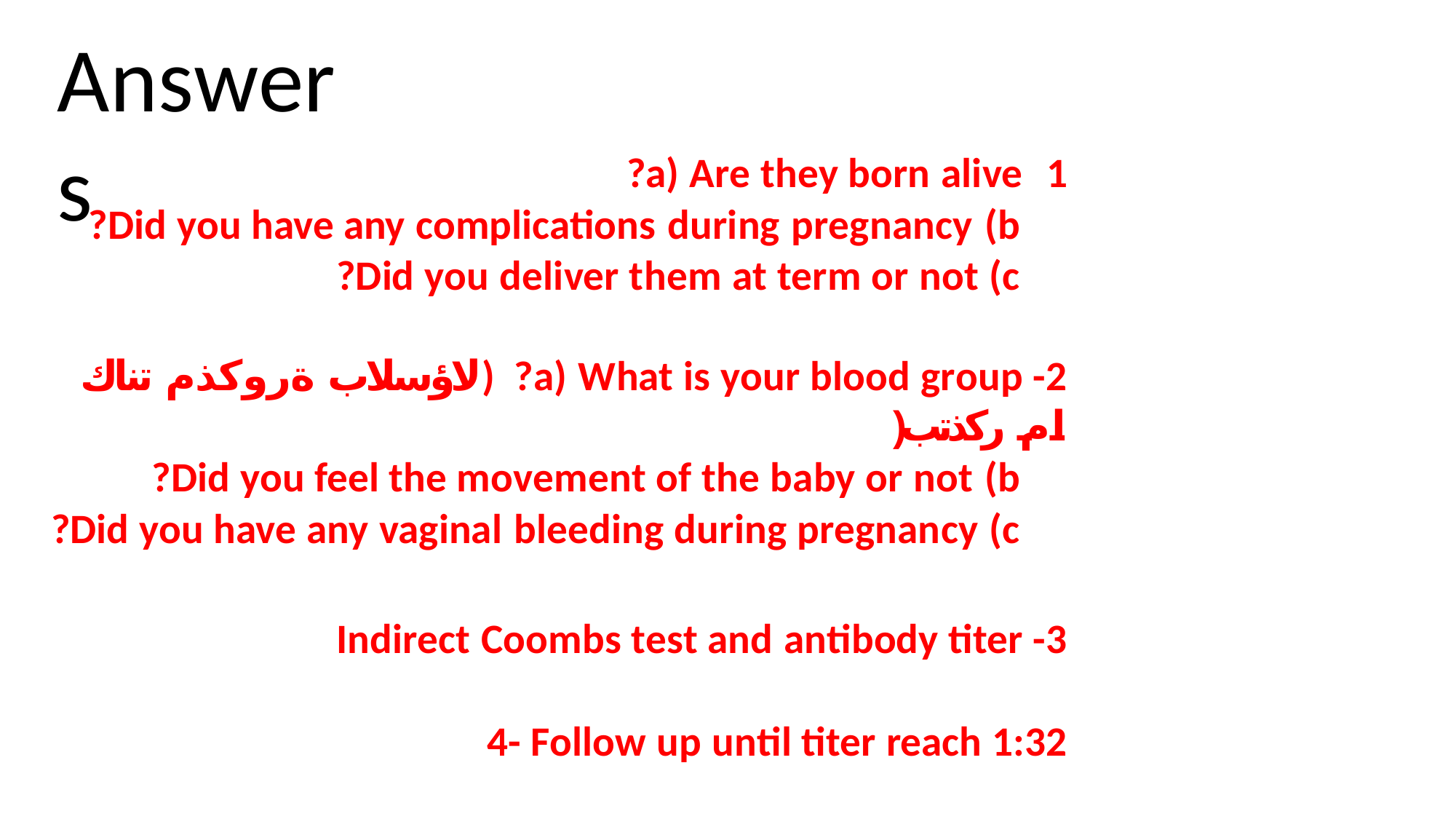

# Answers
a) Are they born alive?
Did you have any complications during pregnancy?
Did you deliver them at term or not?

2- a) What is your blood group? (لاؤسلاب ةروكذم تناك ام ركذتب(
Did you feel the movement of the baby or not?
Did you have any vaginal bleeding during pregnancy?
3- Indirect Coombs test and antibody titer  4- Follow up until titer reach 1:32